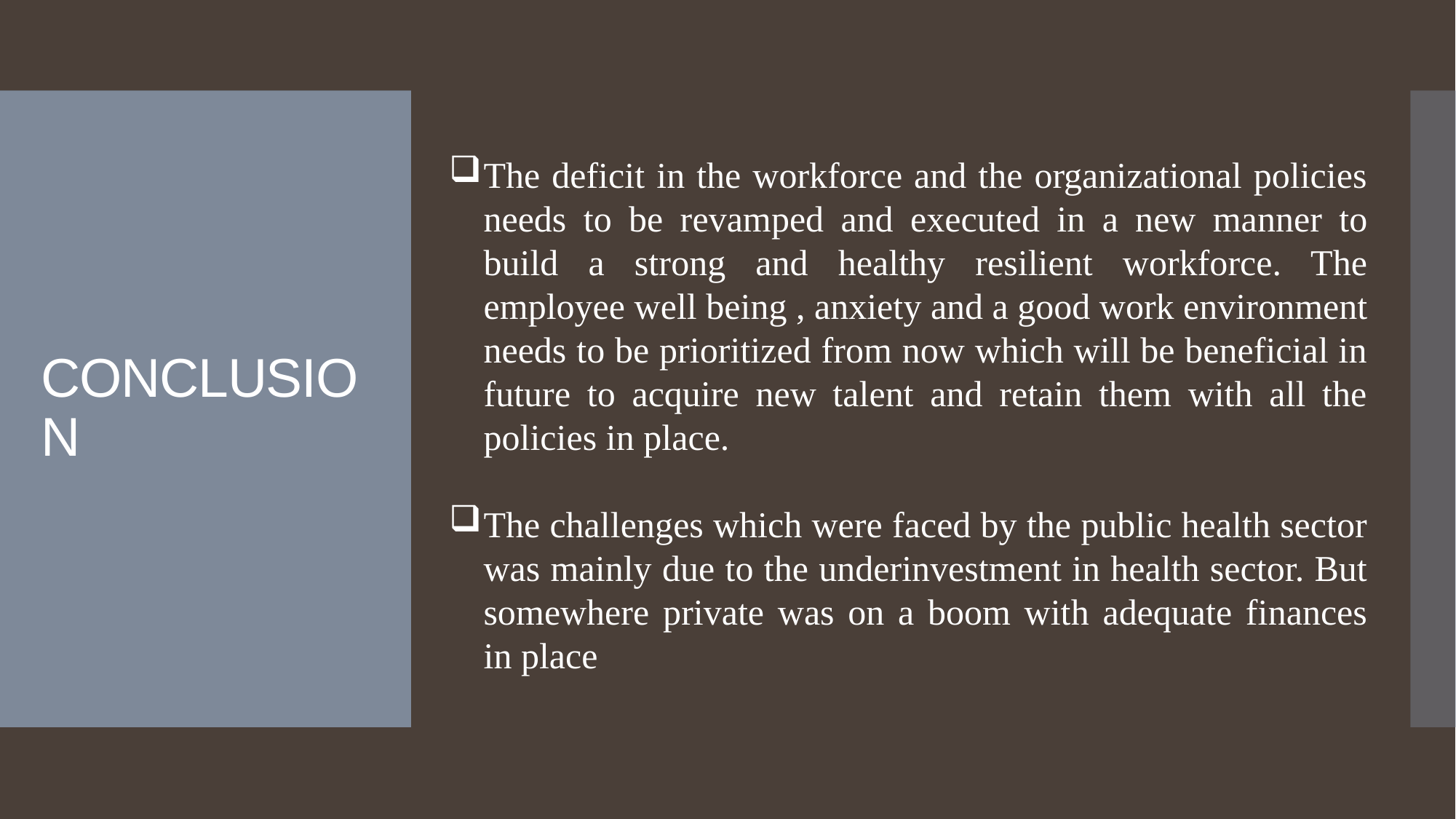

# CONCLUSION
The deficit in the workforce and the organizational policies needs to be revamped and executed in a new manner to build a strong and healthy resilient workforce. The employee well being , anxiety and a good work environment needs to be prioritized from now which will be beneficial in future to acquire new talent and retain them with all the policies in place.

The challenges which were faced by the public health sector was mainly due to the underinvestment in health sector. But somewhere private was on a boom with adequate finances in place